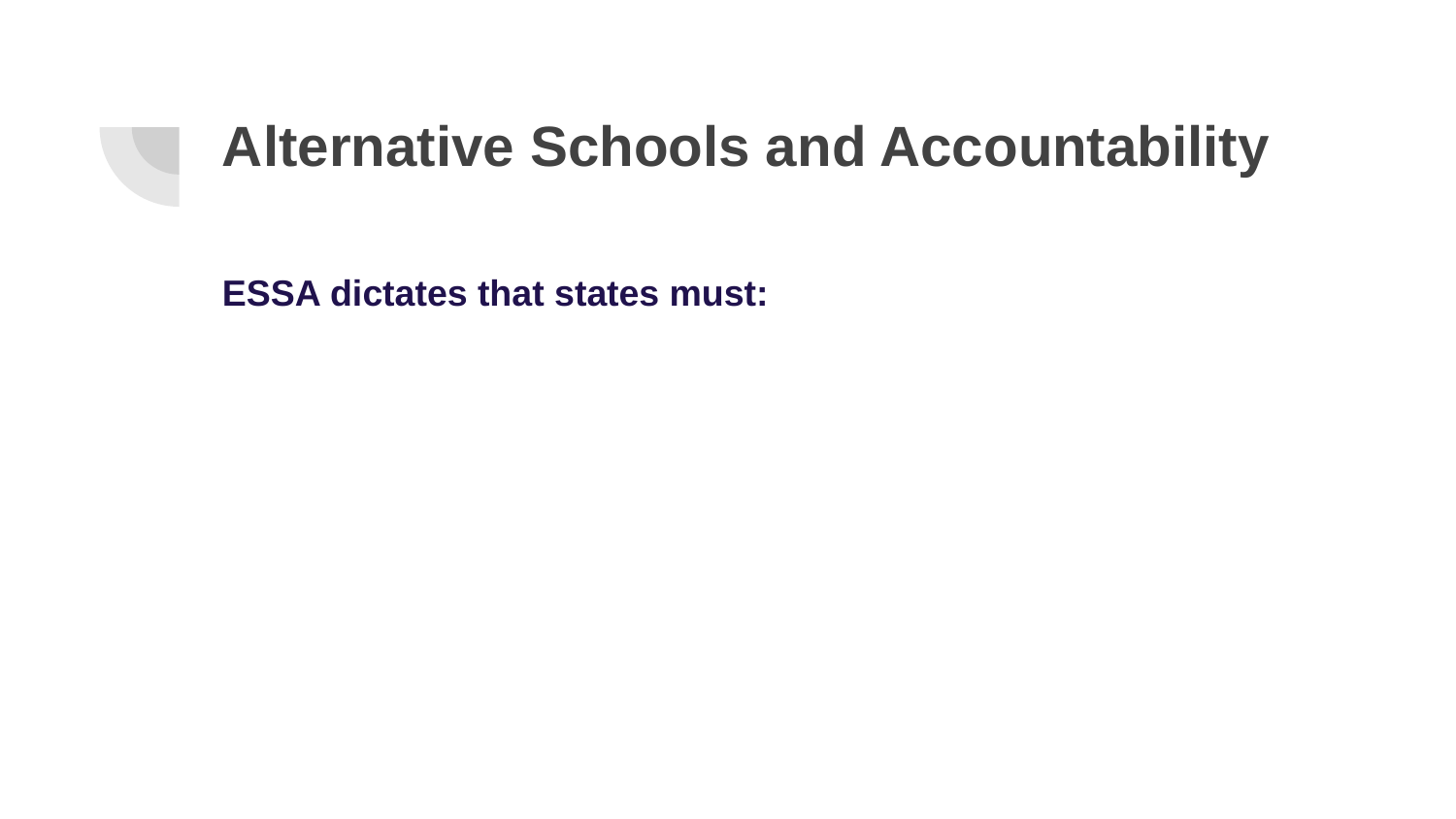

# Alternative Schools and Accountability

ESSA dictates that states must: